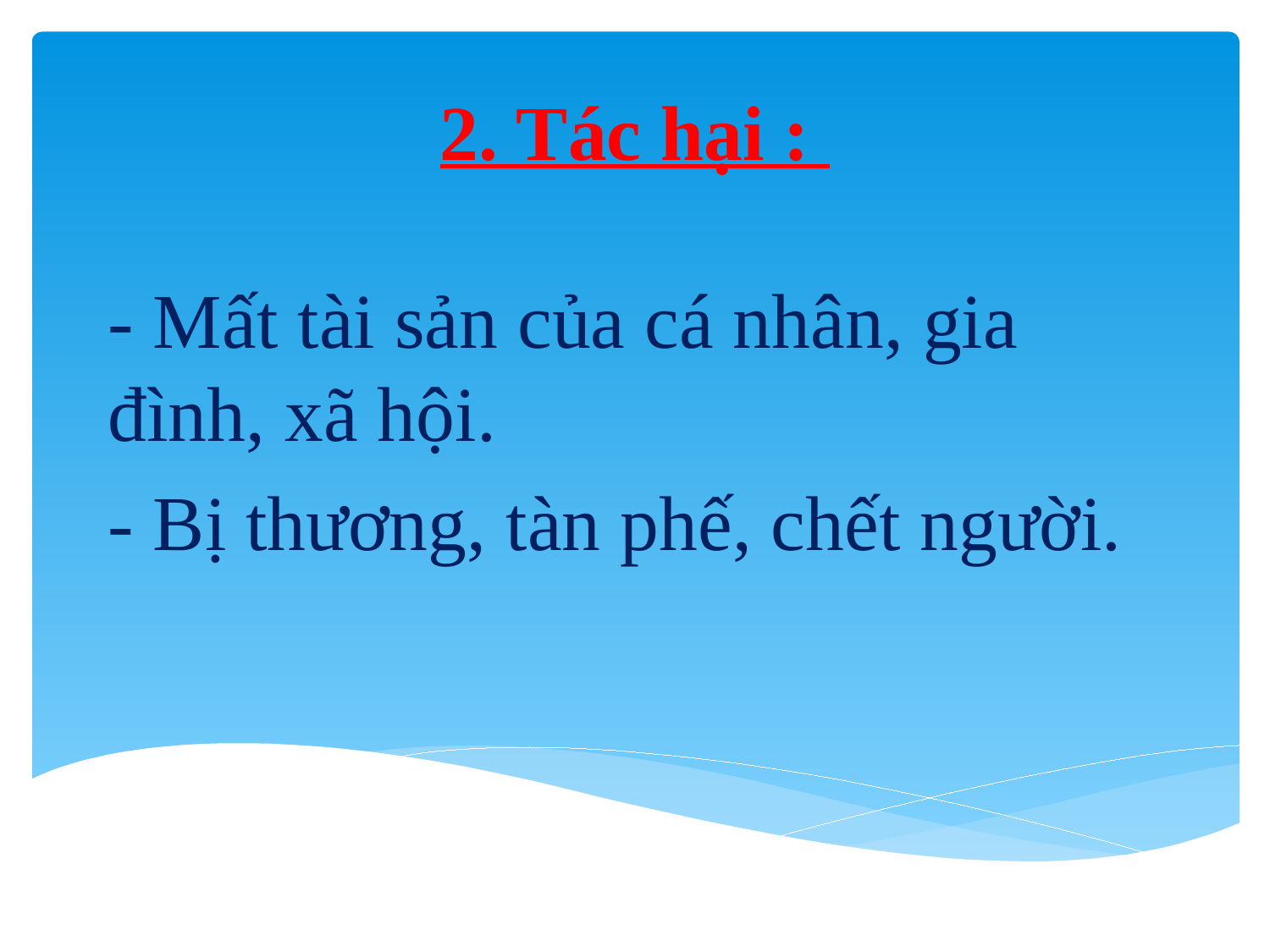

# 2. Tác hại :
- Mất tài sản của cá nhân, gia đình, xã hội.
- Bị thương, tàn phế, chết người.